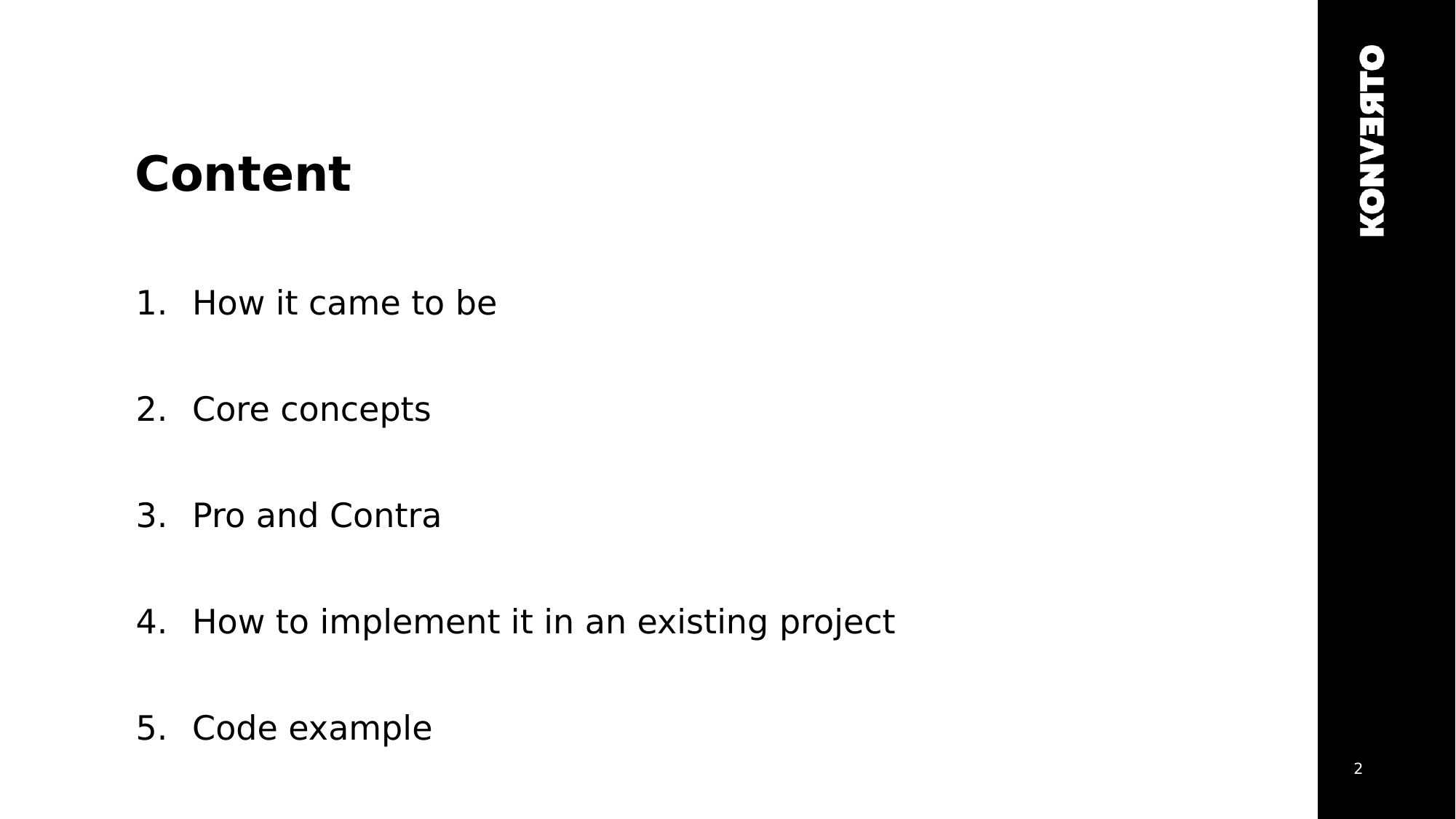

# Content

How it came to be

Core concepts

Pro and Contra

How to implement it in an existing project

Code example